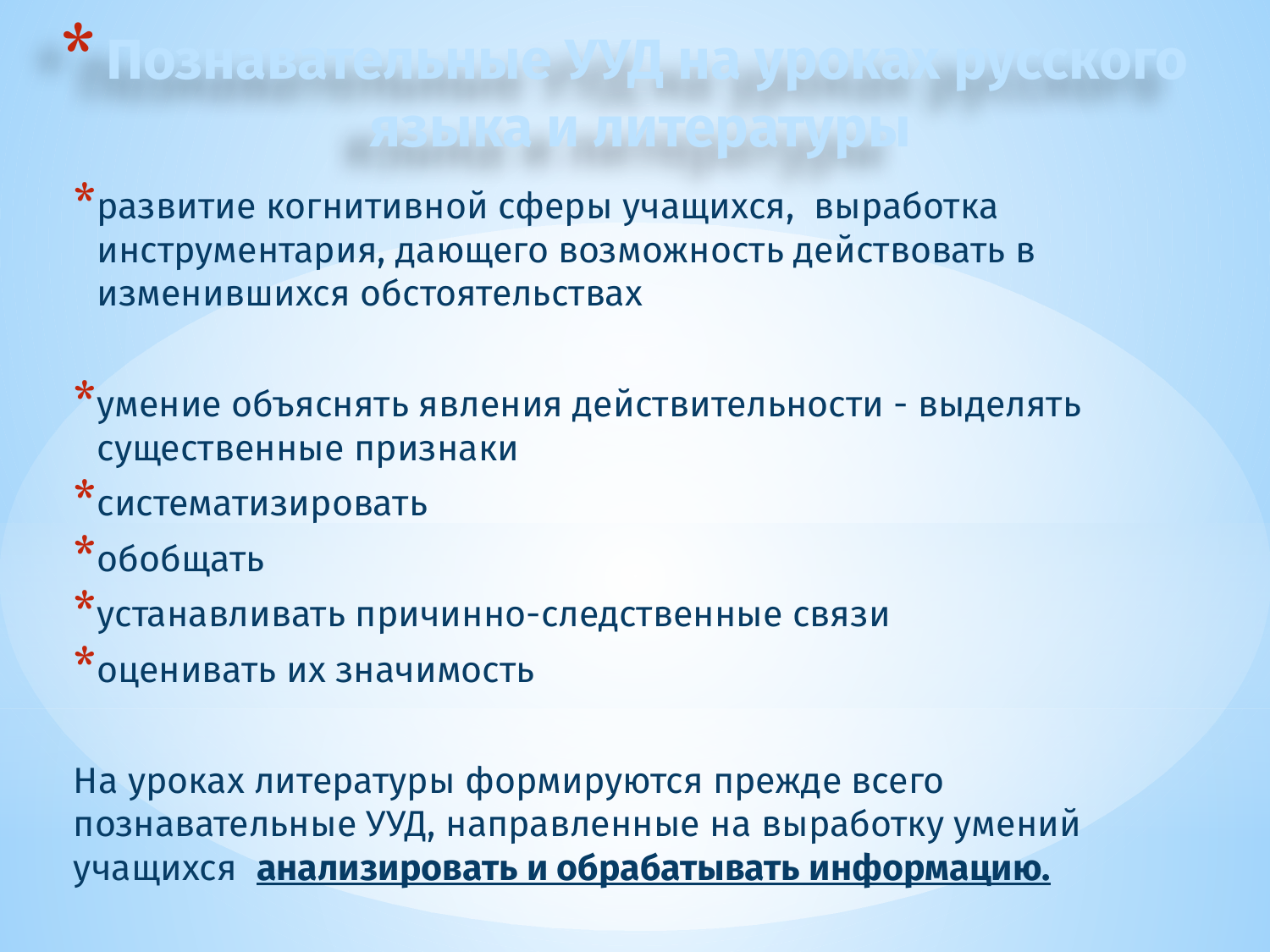

# Познавательные УУД на уроках русского языка и литературы
развитие когнитивной сферы учащихся,  выработка инструментария, дающего возможность действовать в изменившихся обстоятельствах

умение объяснять явления действительности - выделять существенные признаки
систематизировать
обобщать
устанавливать причинно-следственные связи
оценивать их значимость

На уроках литературы формируются прежде всего познавательные УУД, направленные на выработку умений учащихся  анализировать и обрабатывать информацию.